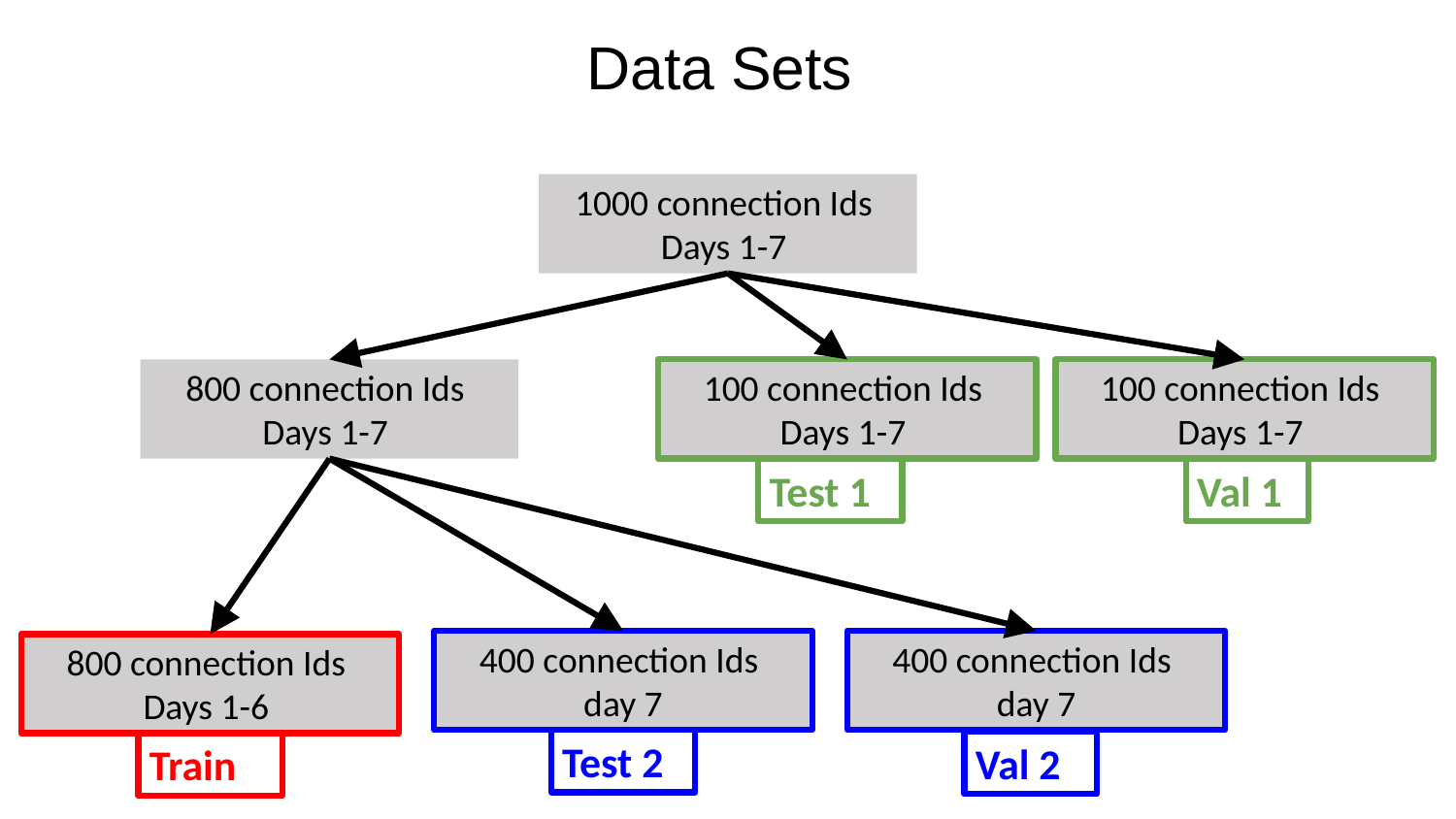

# Data Sets
1000 connection Ids
Days 1-7
800 connection Ids
Days 1-7
100 connection Ids
Days 1-7
100 connection Ids
Days 1-7
Test 1
Val 1
400 connection Ids
day 7
400 connection Ids
day 7
800 connection Ids
Days 1-6
Test 2
Val 2
Train